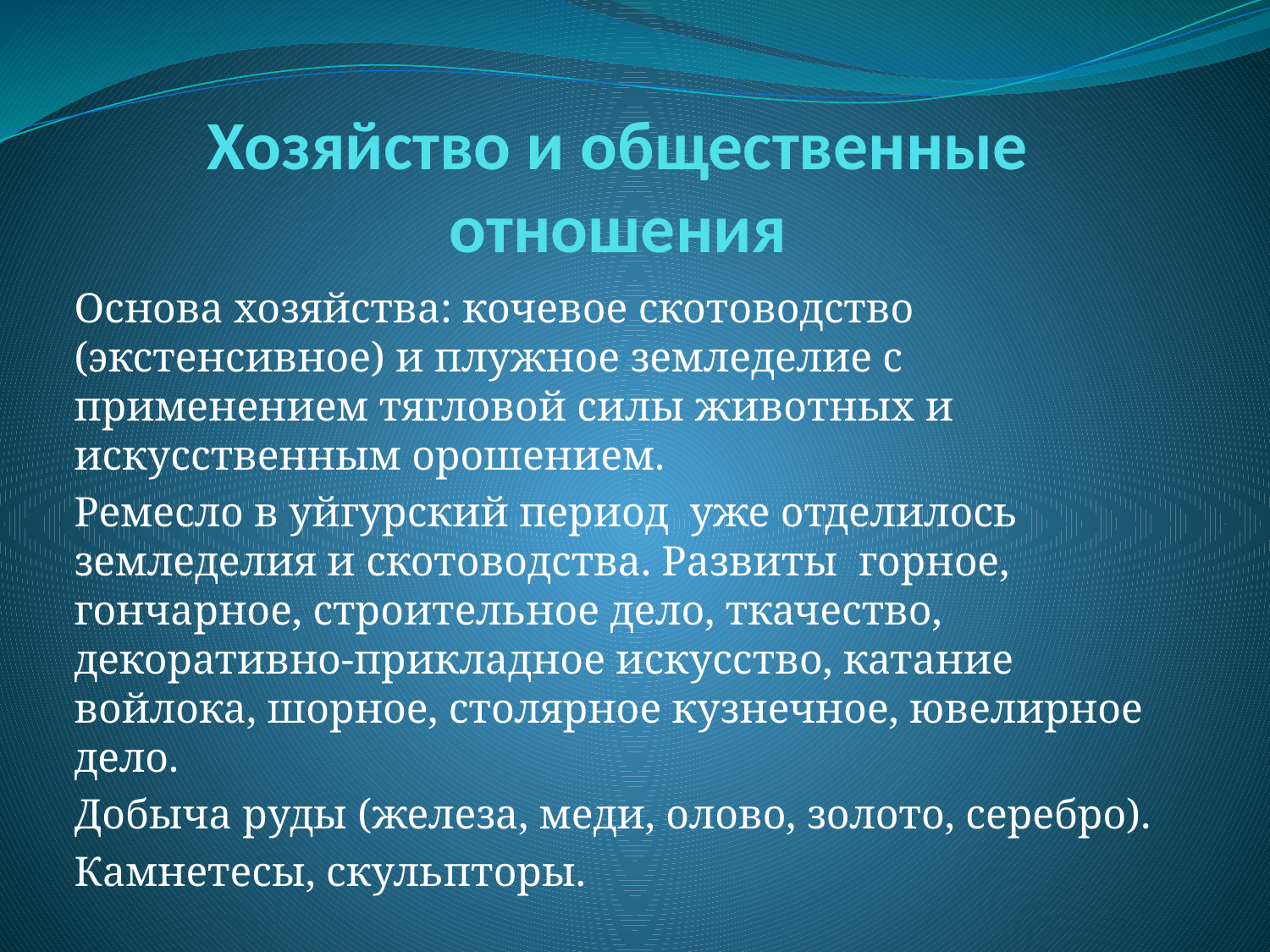

# Хозяйство и общественные отношения
Основа хозяйства: кочевое скотоводство (экстенсивное) и плужное земледелие с применением тягловой силы животных и искусственным орошением.
Ремесло в уйгурский период  уже отделилось земледелия и скотоводства. Развиты  горное, гончарное, строительное дело, ткачество, декоративно-прикладное искусство, катание войлока, шорное, столярное кузнечное, ювелирное дело.
Добыча руды (железа, меди, олово, золото, серебро).
Камнетесы, скульпторы.